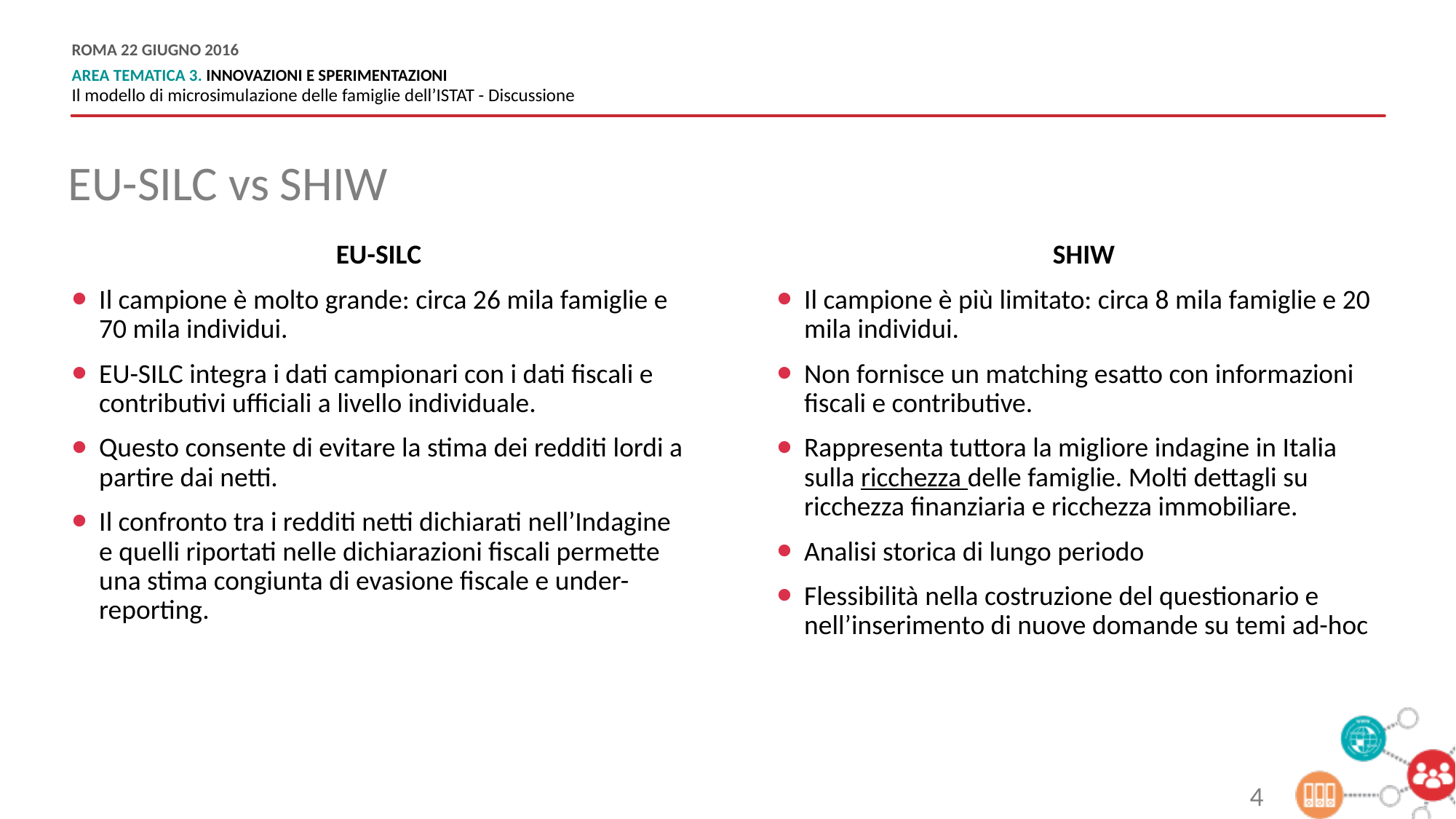

EU-SILC vs SHIW
EU-SILC
Il campione è molto grande: circa 26 mila famiglie e 70 mila individui.
EU-SILC integra i dati campionari con i dati fiscali e contributivi ufficiali a livello individuale.
Questo consente di evitare la stima dei redditi lordi a partire dai netti.
Il confronto tra i redditi netti dichiarati nell’Indagine e quelli riportati nelle dichiarazioni fiscali permette una stima congiunta di evasione fiscale e under-reporting.

SHIW
Il campione è più limitato: circa 8 mila famiglie e 20 mila individui.
Non fornisce un matching esatto con informazioni fiscali e contributive.
Rappresenta tuttora la migliore indagine in Italia sulla ricchezza delle famiglie. Molti dettagli su ricchezza finanziaria e ricchezza immobiliare.
Analisi storica di lungo periodo
Flessibilità nella costruzione del questionario e nell’inserimento di nuove domande su temi ad-hoc

4